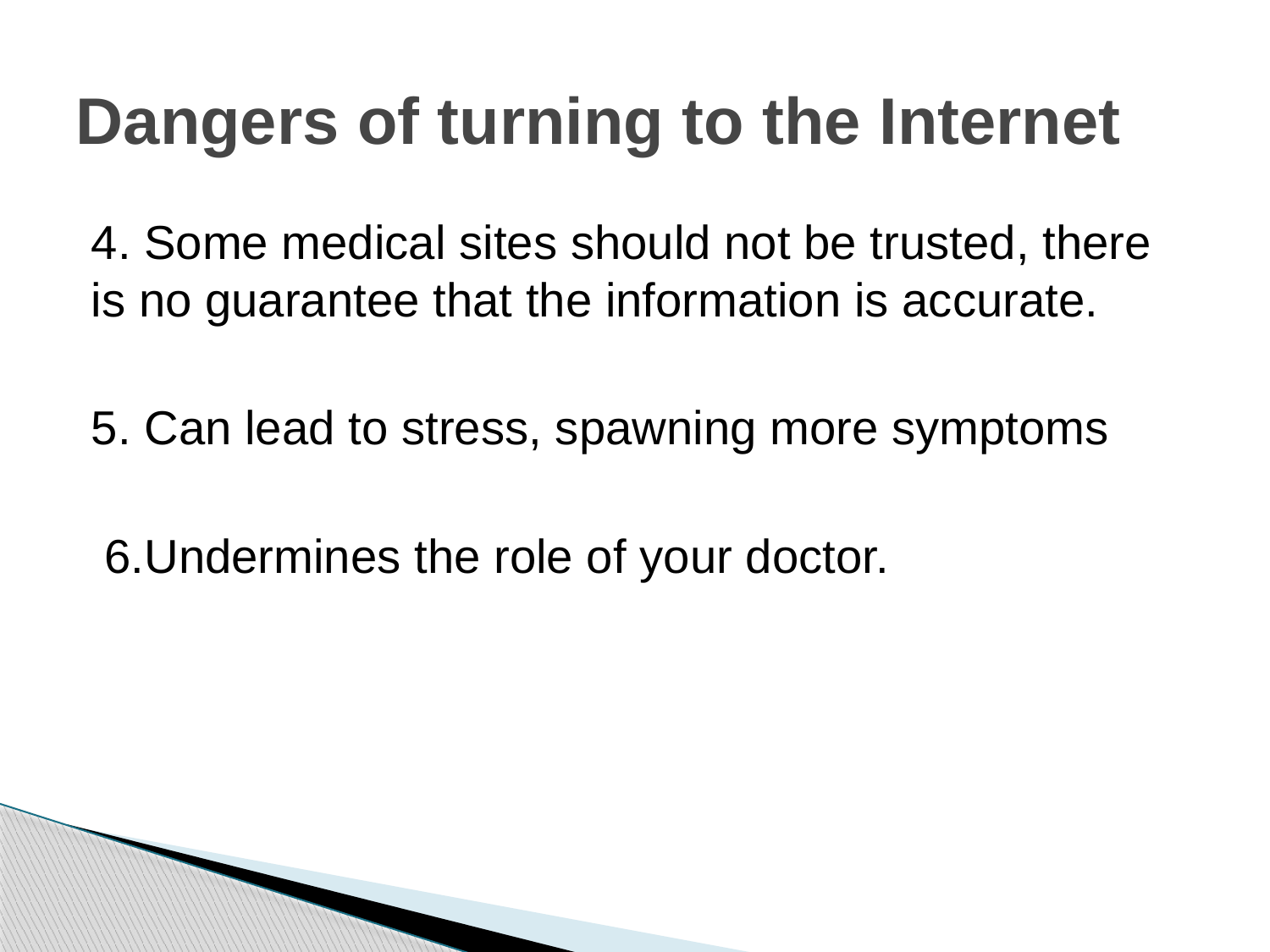

# Dangers of turning to the Internet
4. Some medical sites should not be trusted, there is no guarantee that the information is accurate.

5. Can lead to stress, spawning more symptoms

 6.Undermines the role of your doctor.